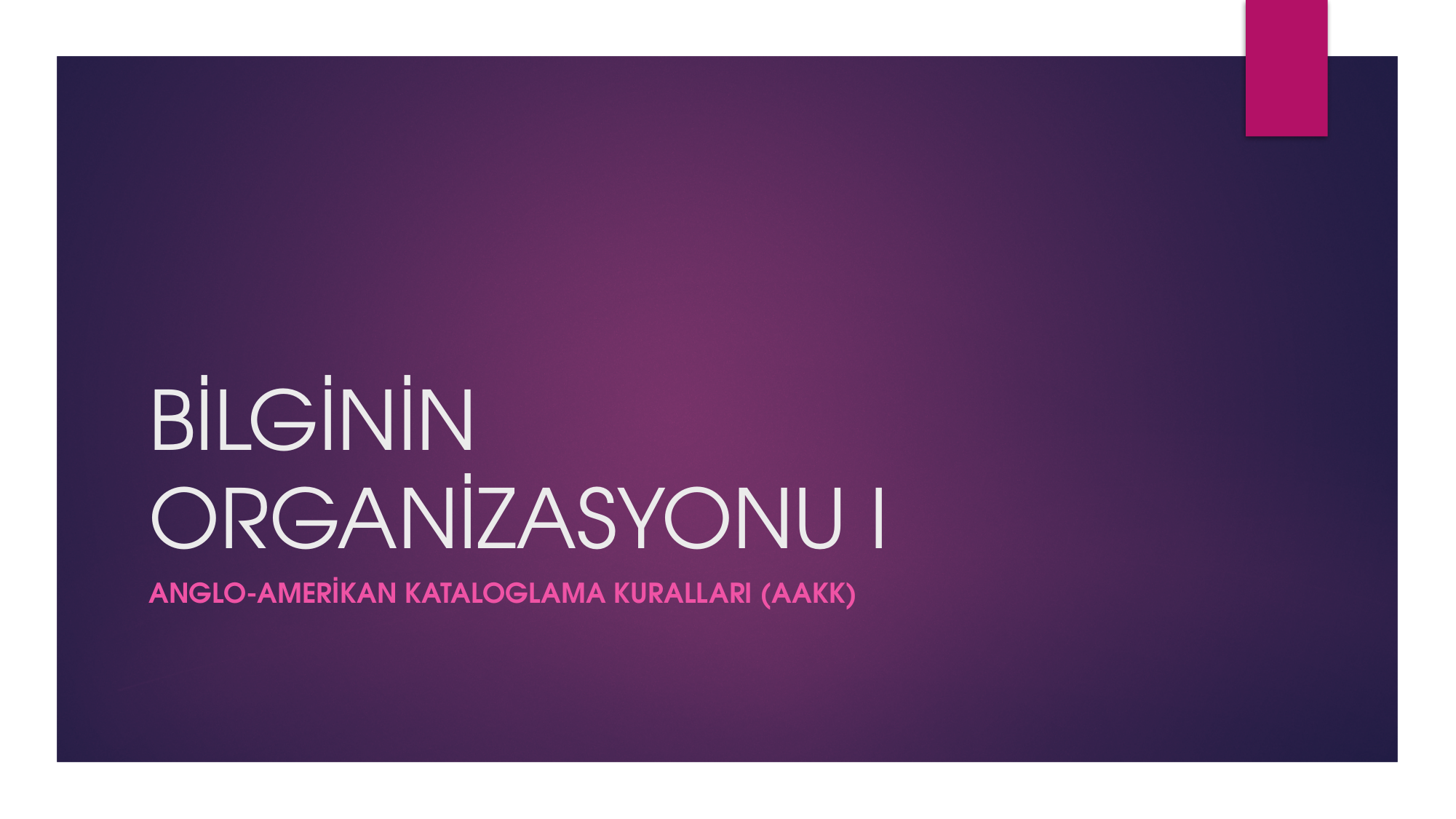

# BİLGİNİN ORGANİZASYONU I
Anglo-Amerikan Kataloglama Kuralları (AAKK)